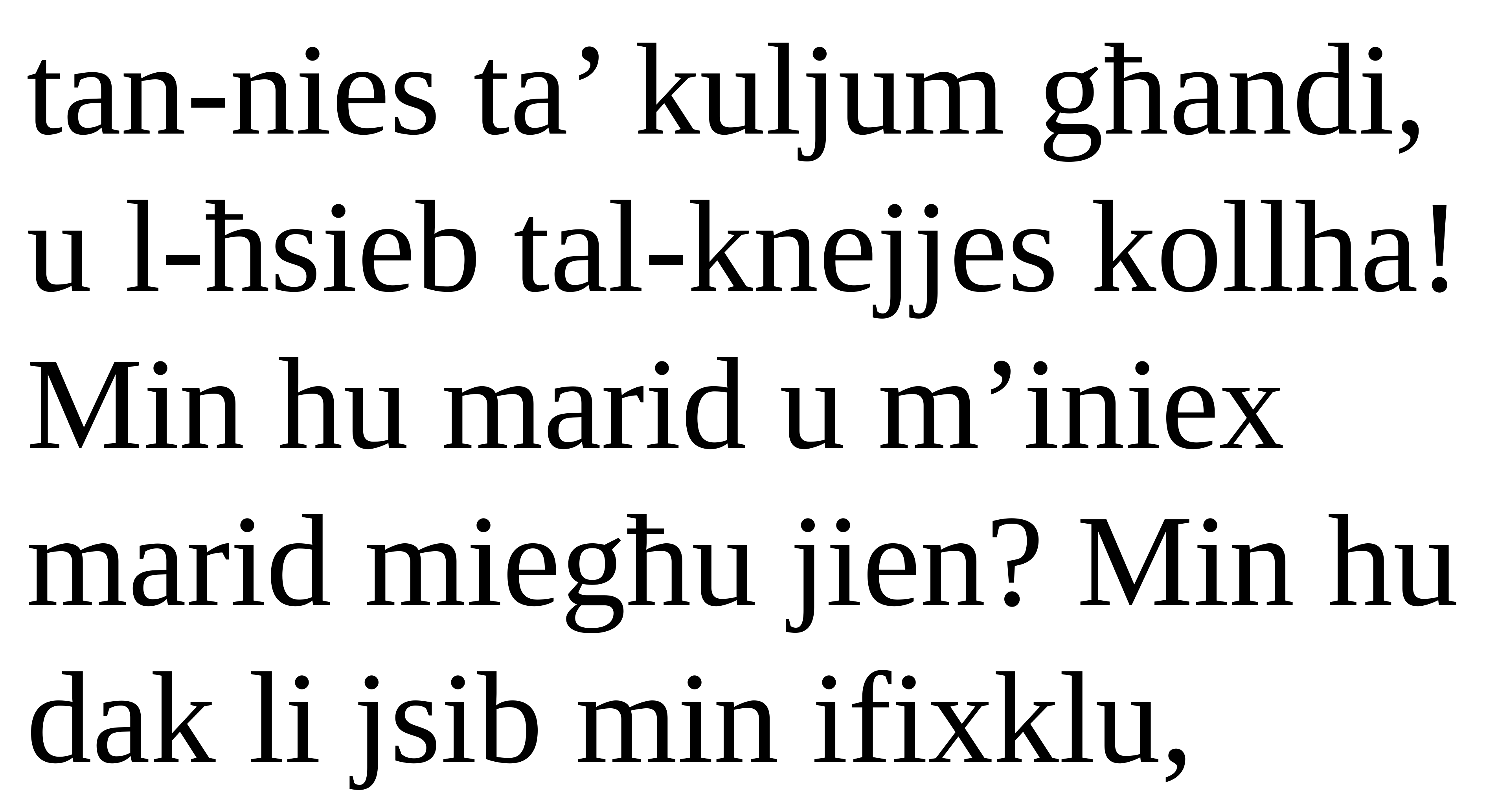

tan-nies ta’ kuljum għandi, u l-ħsieb tal-knejjes kollha! Min hu marid u m’iniex marid miegħu jien? Min hu dak li jsib min ifixklu,